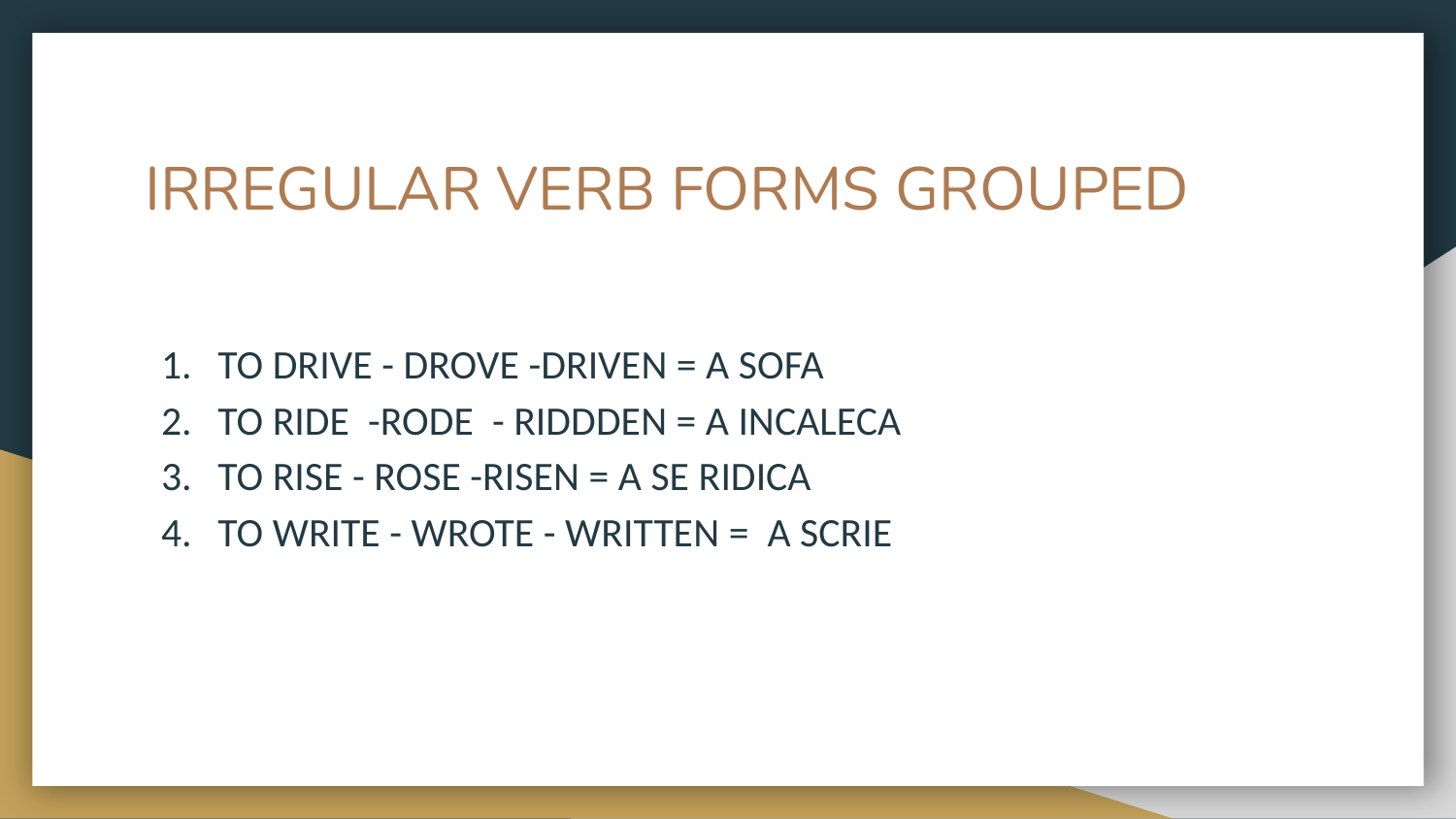

# IRREGULAR VERB FORMS GROUPED

TO DRIVE - DROVE -DRIVEN = A SOFA
TO RIDE  -RODE  - RIDDDEN = A INCALECA
TO RISE - ROSE -RISEN = A SE RIDICA
TO WRITE - WROTE - WRITTEN =  A SCRIE